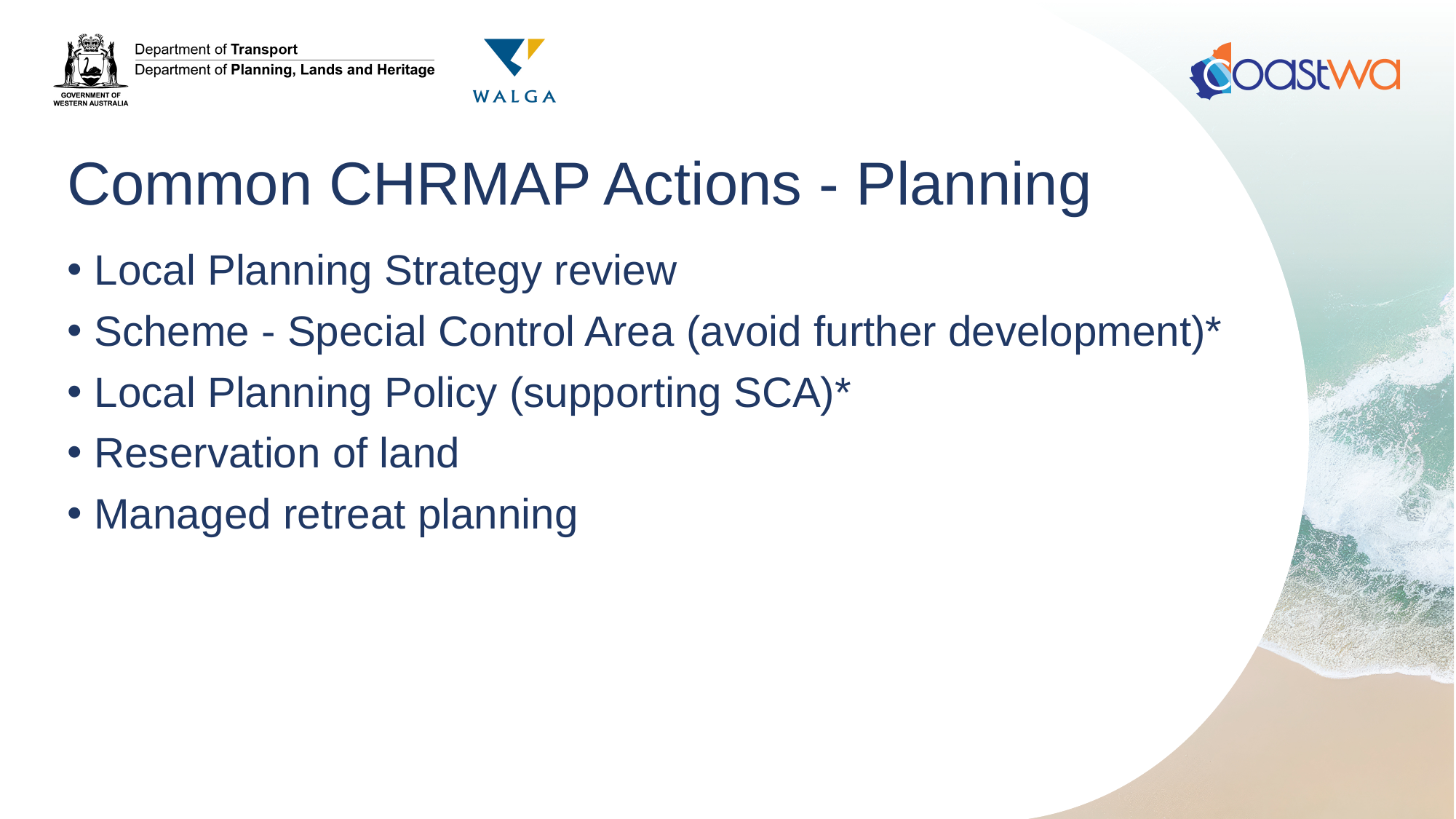

# Common CHRMAP Actions - Planning
Local Planning Strategy review
Scheme - Special Control Area (avoid further development)*
Local Planning Policy (supporting SCA)*
Reservation of land
Managed retreat planning